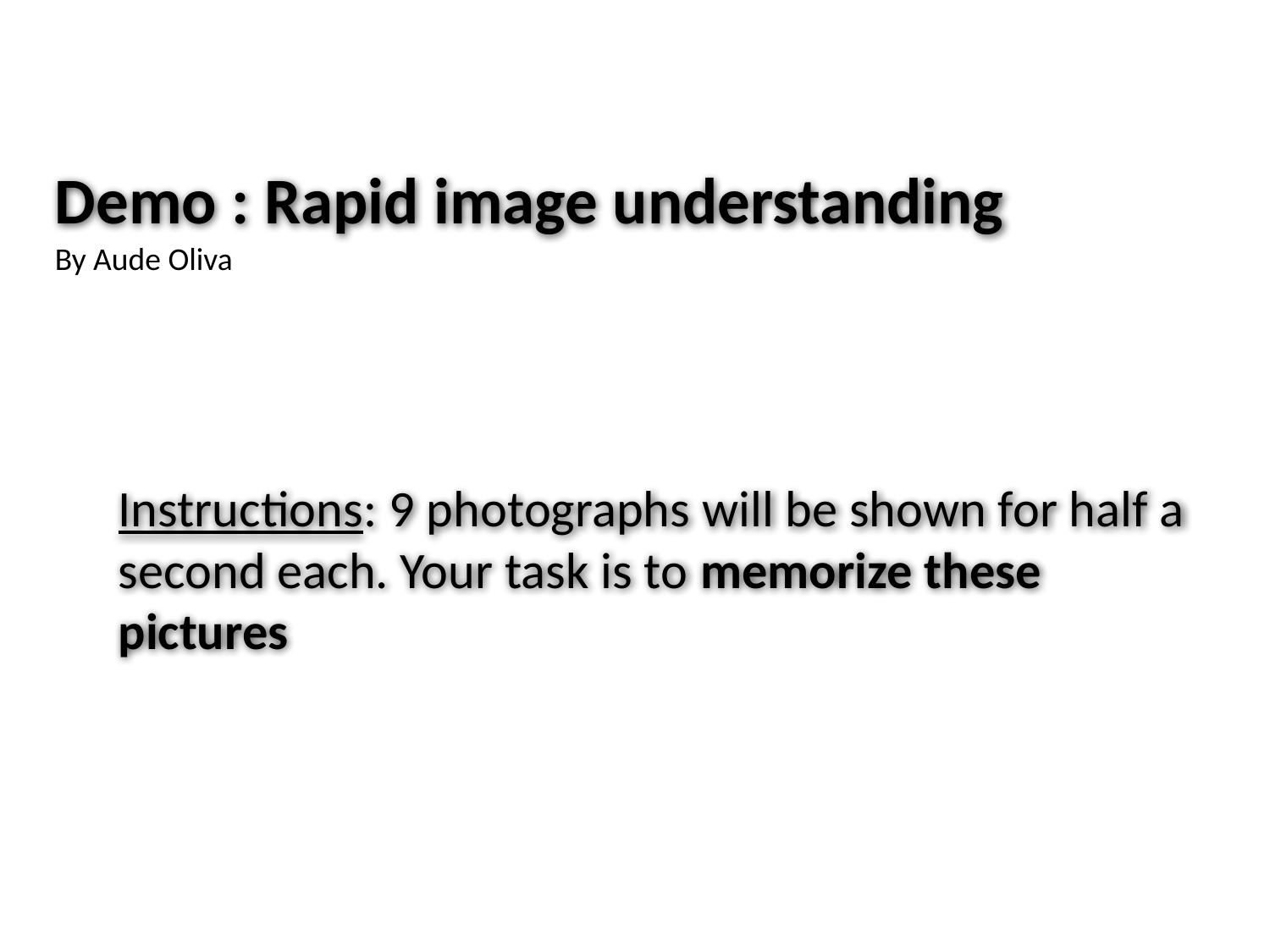

Demo : Rapid image understanding
By Aude Oliva
Instructions: 9 photographs will be shown for half a second each. Your task is to memorize these pictures